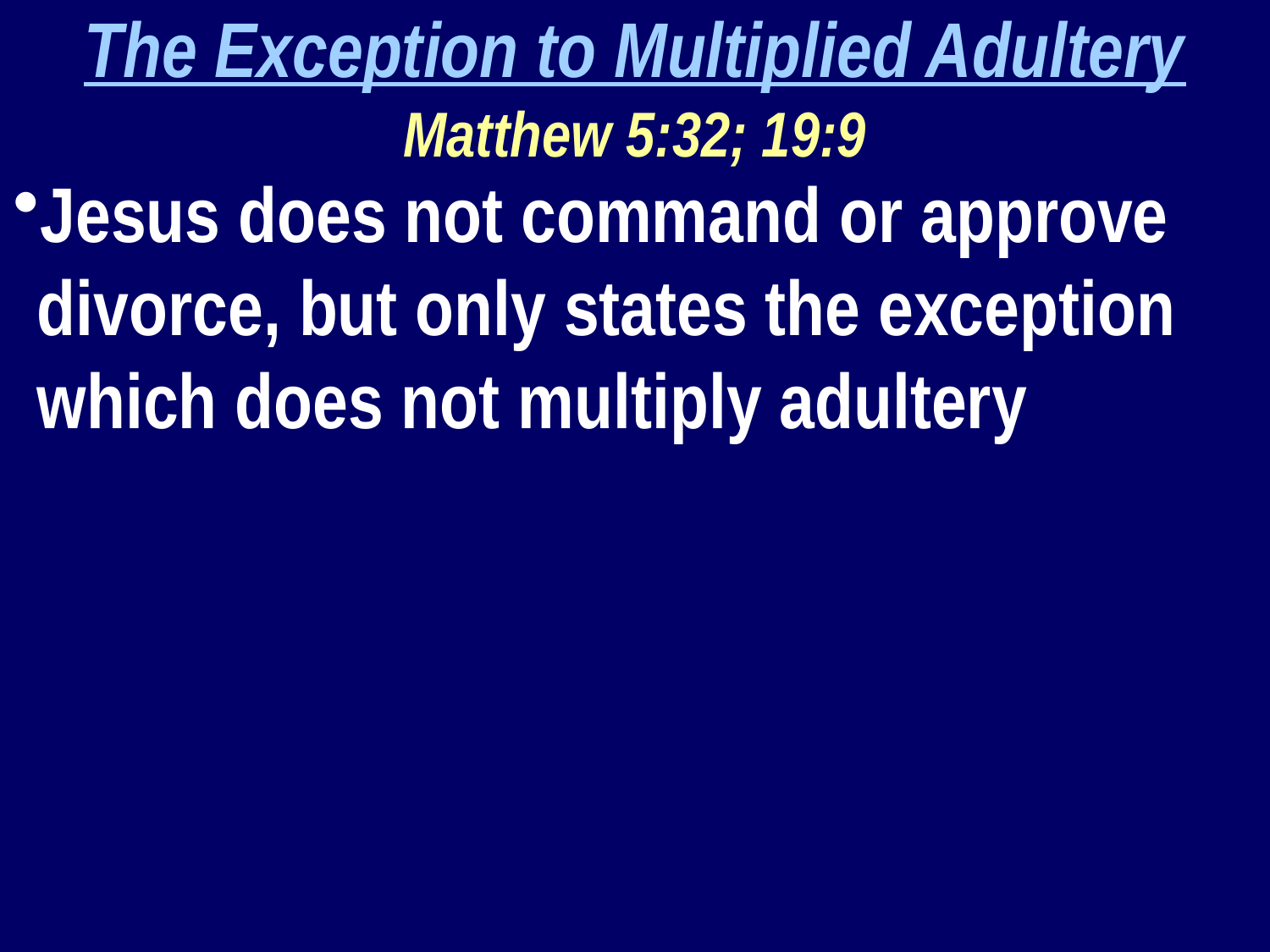

The Exception to Multiplied Adultery
Matthew 5:32; 19:9
Jesus does not command or approve divorce, but only states the exception which does not multiply adultery